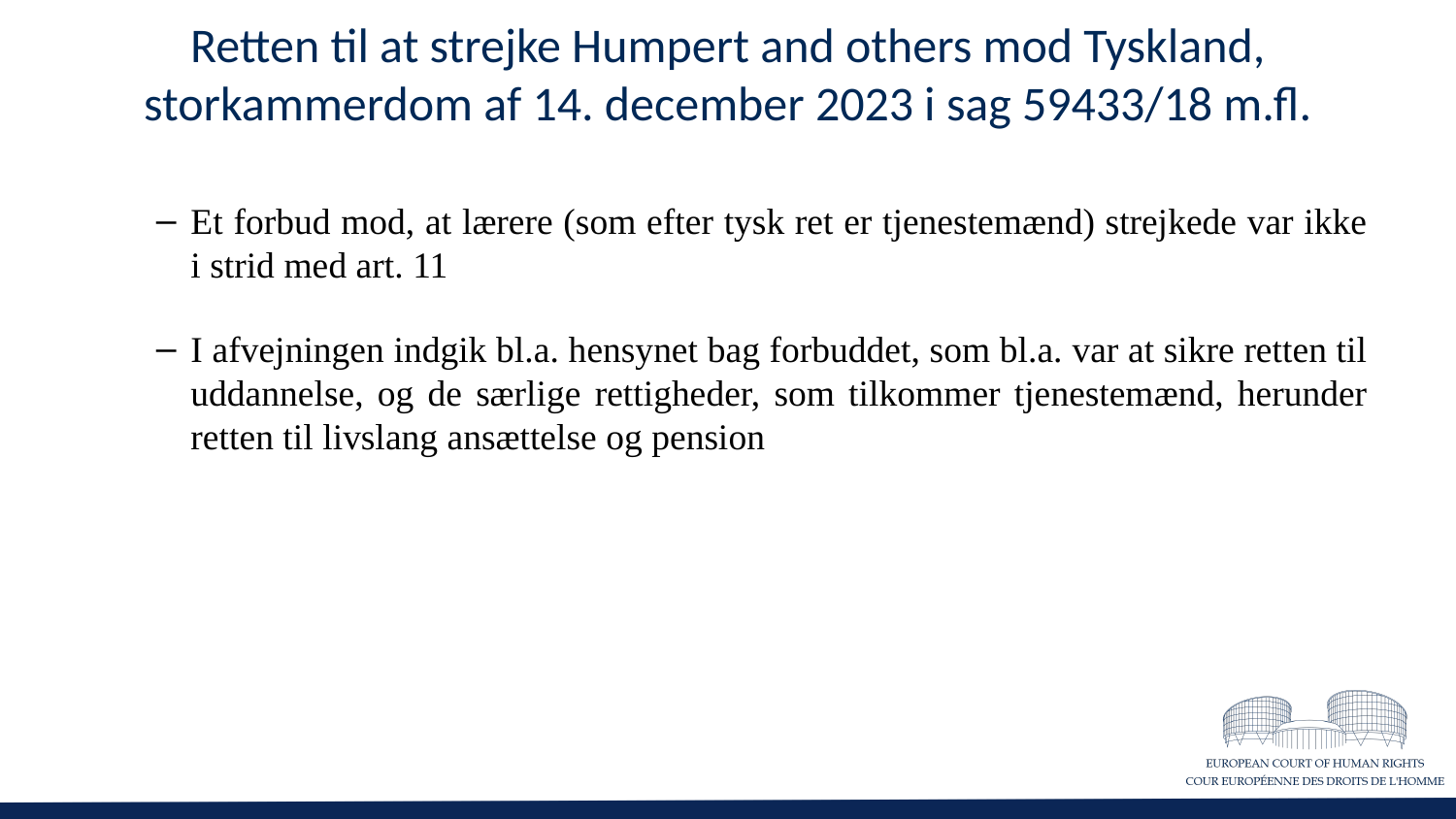

# Retten til at strejke Humpert and others mod Tyskland, storkammerdom af 14. december 2023 i sag 59433/18 m.fl.
Et forbud mod, at lærere (som efter tysk ret er tjenestemænd) strejkede var ikke i strid med art. 11
I afvejningen indgik bl.a. hensynet bag forbuddet, som bl.a. var at sikre retten til uddannelse, og de særlige rettigheder, som tilkommer tjenestemænd, herunder retten til livslang ansættelse og pension